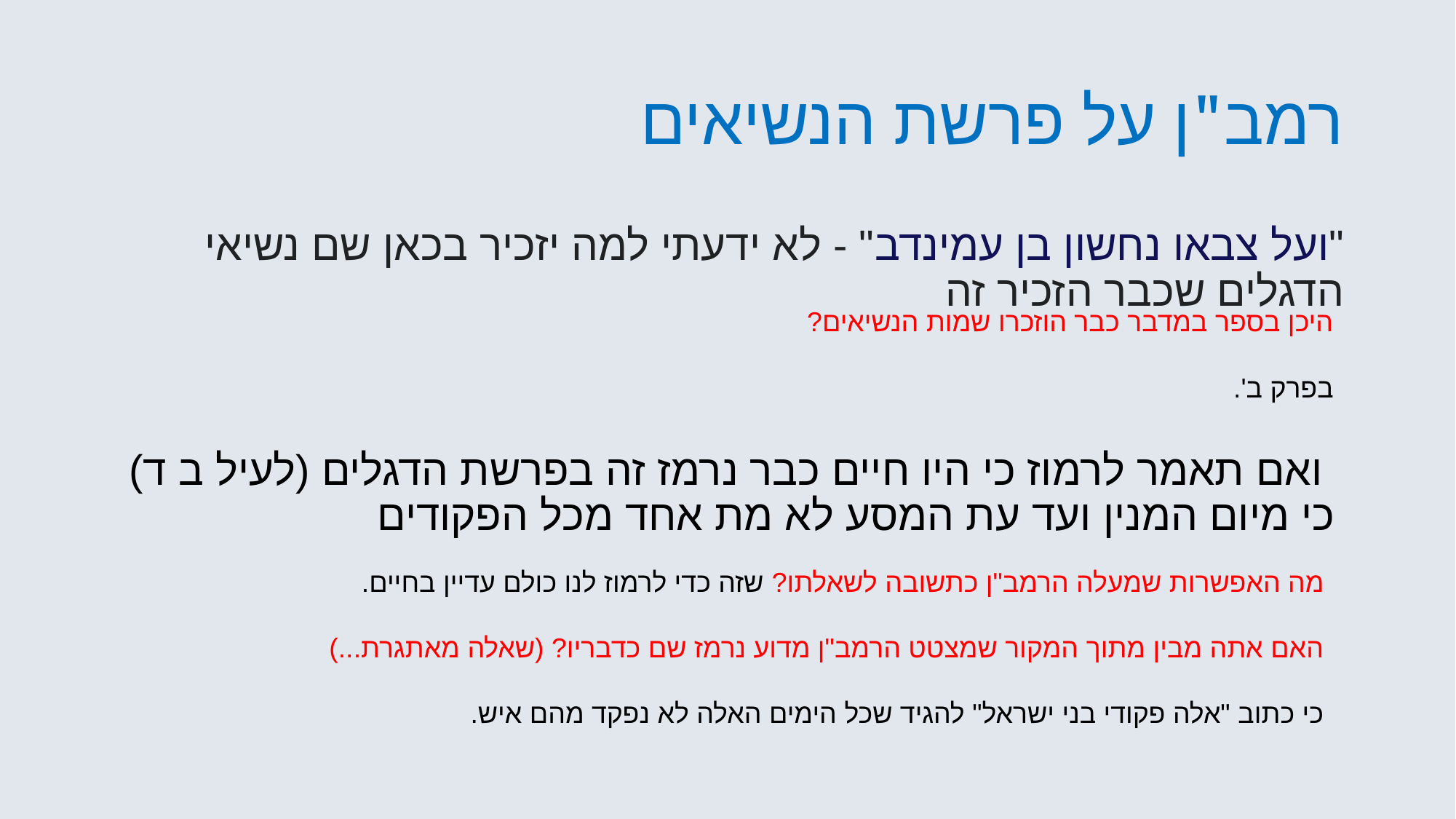

# רמב"ן על פרשת הנשיאים
"ועל צבאו נחשון בן עמינדב" - לא ידעתי למה יזכיר בכאן שם נשיאי הדגלים שכבר הזכיר זה
היכן בספר במדבר כבר הוזכרו שמות הנשיאים?

בפרק ב'.

 ואם תאמר לרמוז כי היו חיים כבר נרמז זה בפרשת הדגלים (לעיל ב ד) כי מיום המנין ועד עת המסע לא מת אחד מכל הפקודים
מה האפשרות שמעלה הרמב"ן כתשובה לשאלתו? שזה כדי לרמוז לנו כולם עדיין בחיים.

האם אתה מבין מתוך המקור שמצטט הרמב"ן מדוע נרמז שם כדבריו? (שאלה מאתגרת...)

כי כתוב "אלה פקודי בני ישראל" להגיד שכל הימים האלה לא נפקד מהם איש.